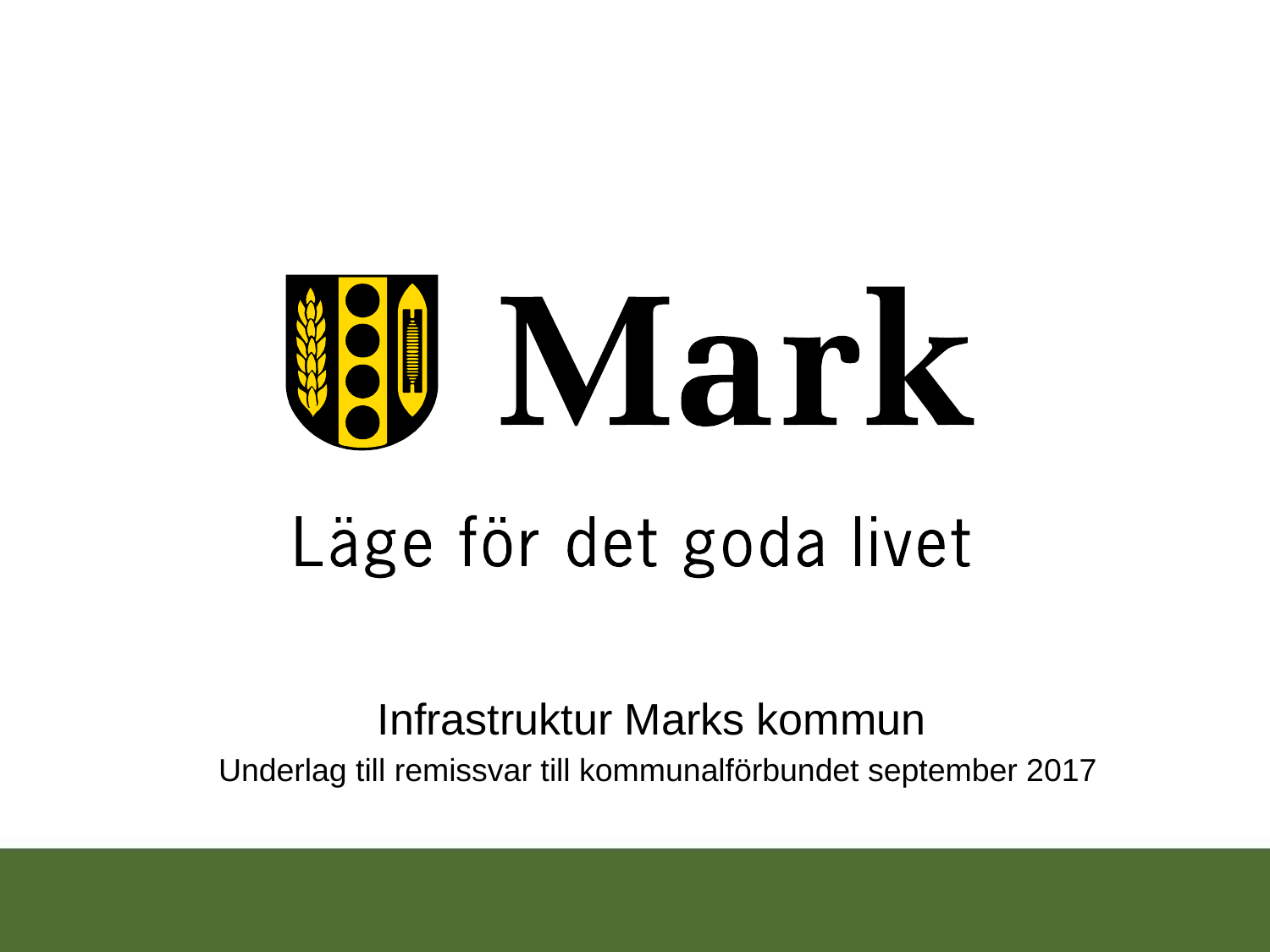

Infrastruktur Marks kommun
Underlag till remissvar till kommunalförbundet september 2017